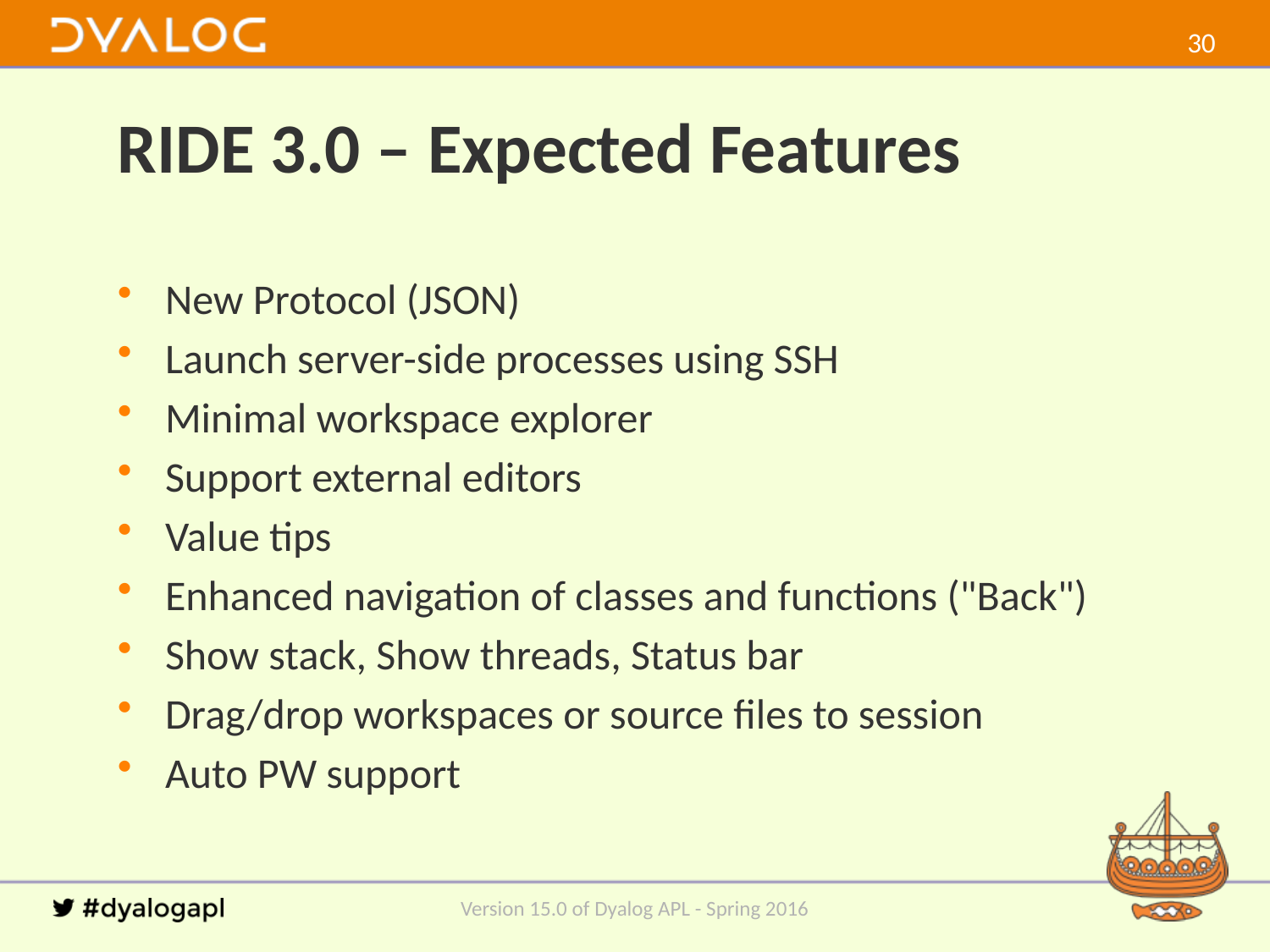

30
# RIDE 3.0 – Expected Features
New Protocol (JSON)
Launch server-side processes using SSH
Minimal workspace explorer
Support external editors
Value tips
Enhanced navigation of classes and functions ("Back")
Show stack, Show threads, Status bar
Drag/drop workspaces or source files to session
Auto PW support
Version 15.0 of Dyalog APL - Spring 2016